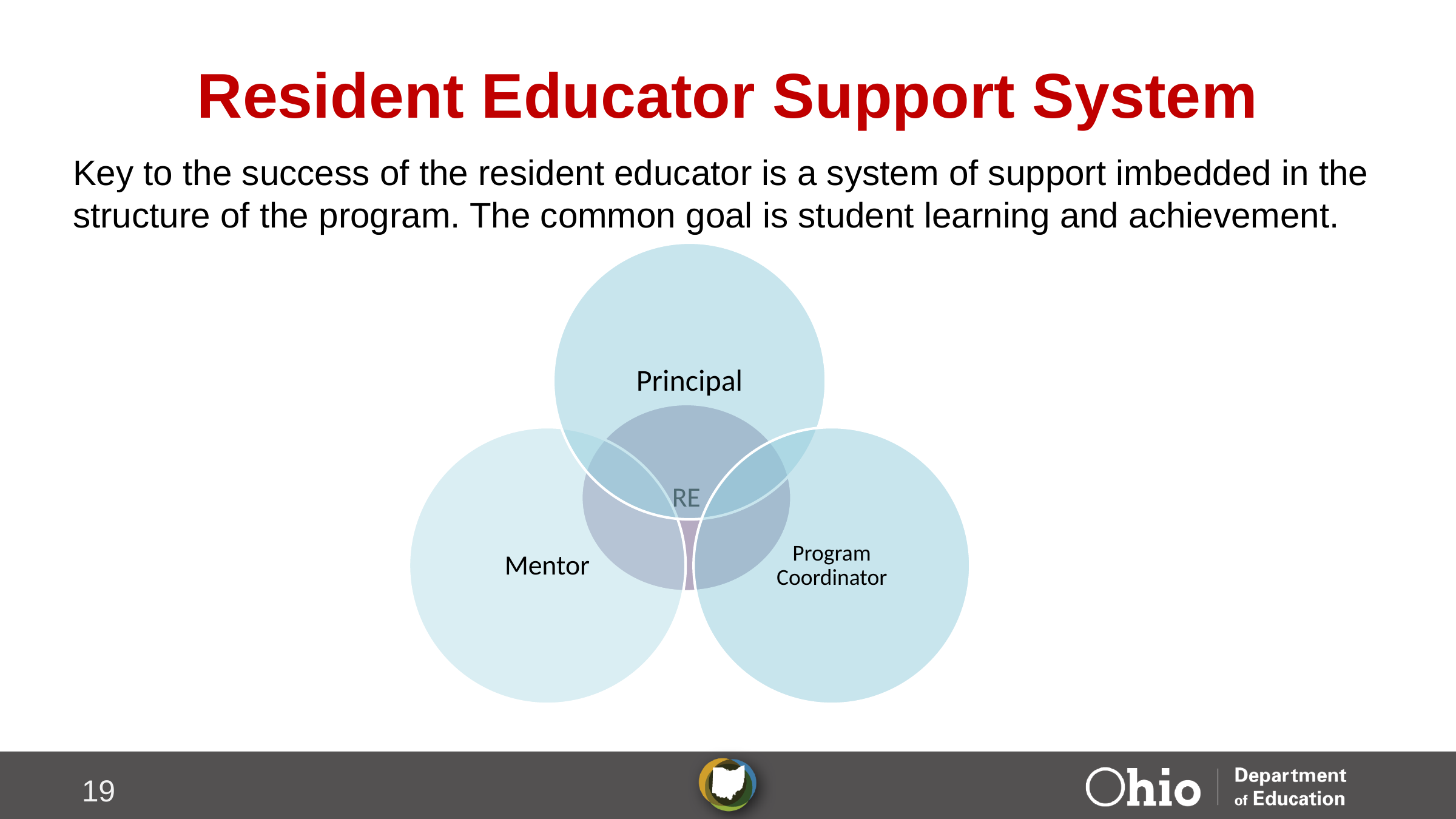

# Resident Educator Support System
Key to the success of the resident educator is a system of support imbedded in the structure of the program. The common goal is student learning and achievement.
RE
Mentor
Principal
Program Coordinator
19